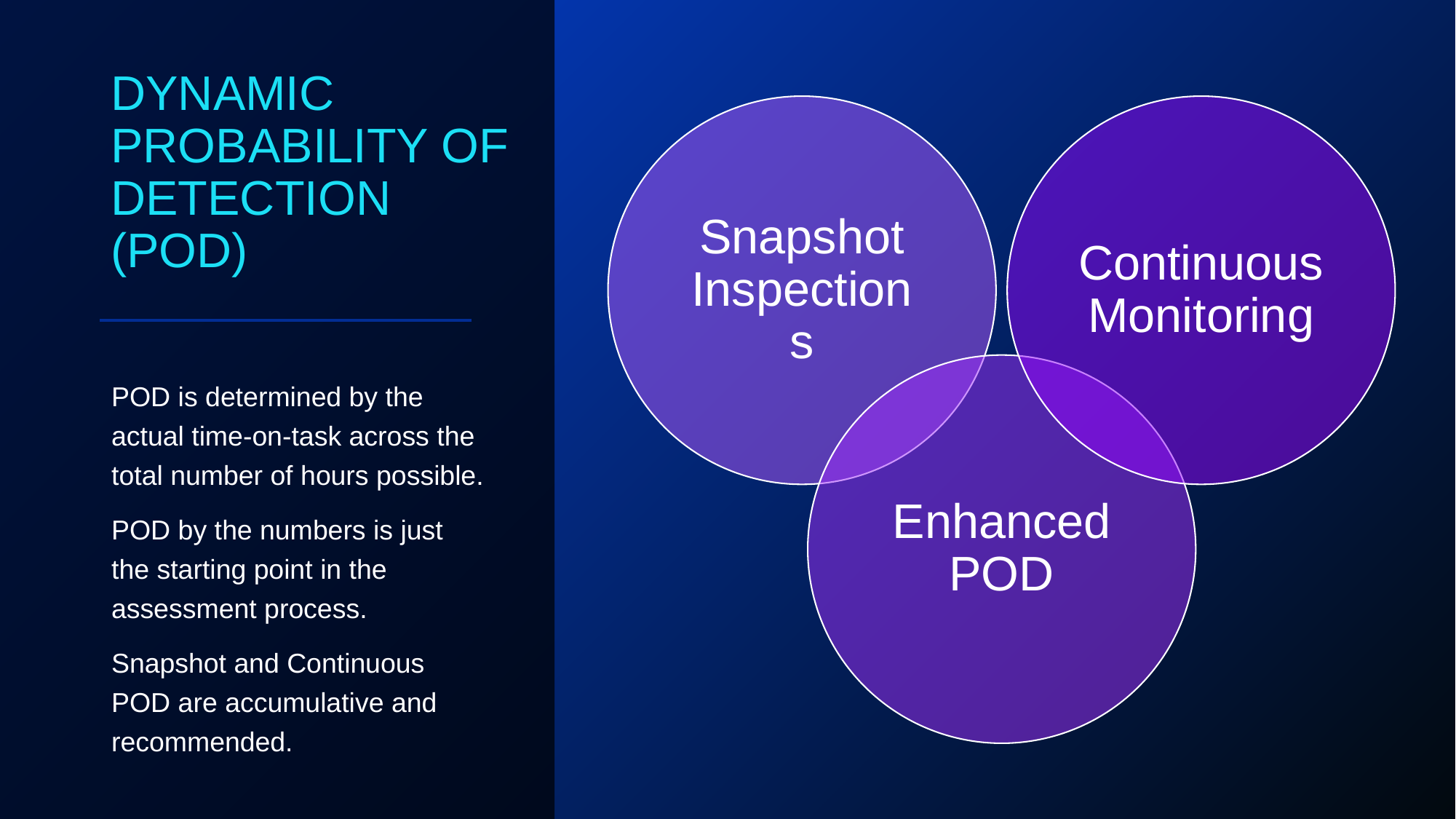

# DYNAMIC PROBABILITY OF DETECTION (POD)
Snapshot Inspections
Enhanced POD
Continuous Monitoring
POD is determined by the actual time-on-task across the total number of hours possible.
POD by the numbers is just  the starting point in the assessment process.
Snapshot and Continuous POD are accumulative and recommended.